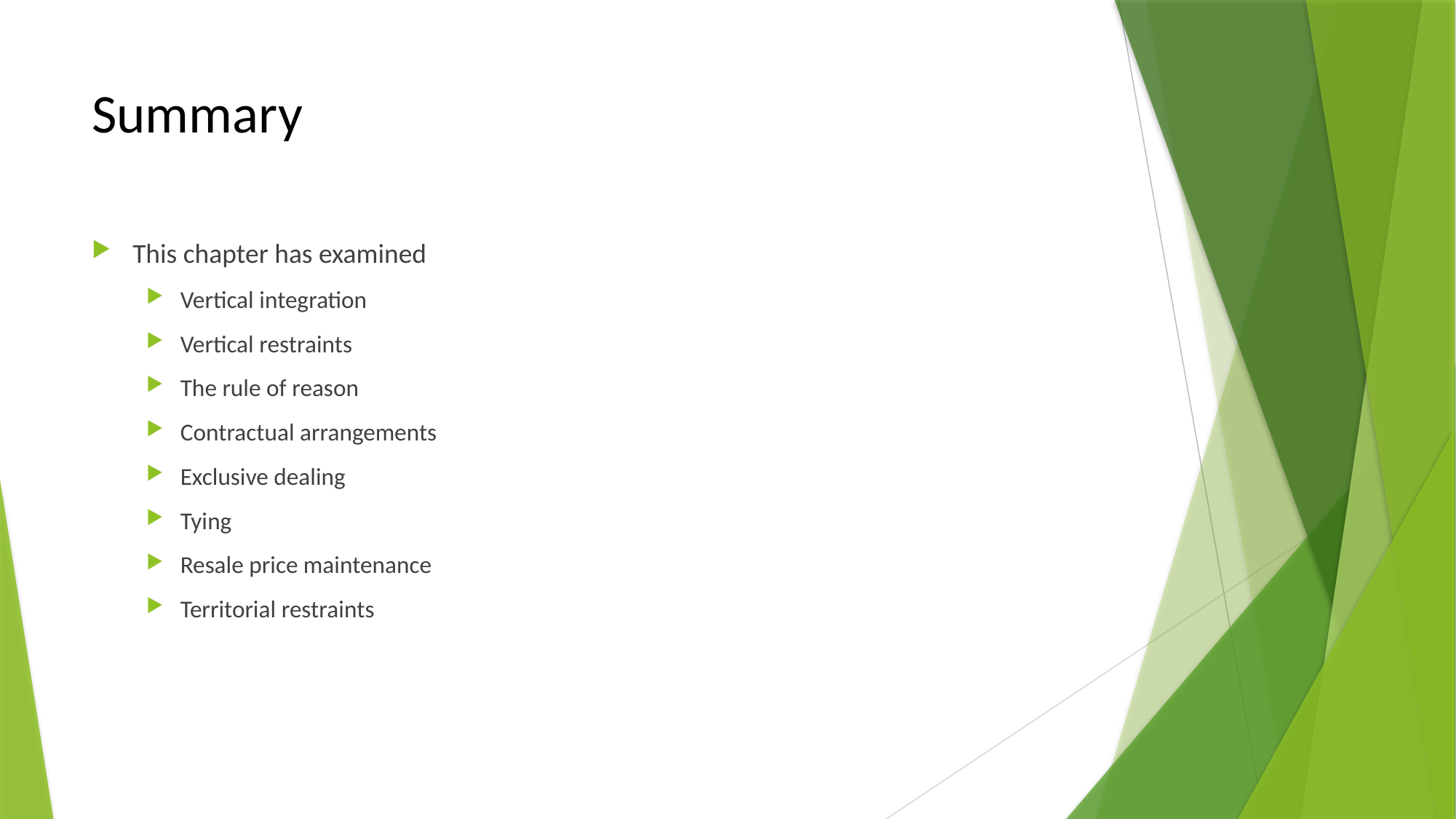

# Summary
This chapter has examined
Vertical integration
Vertical restraints
The rule of reason
Contractual arrangements
Exclusive dealing
Tying
Resale price maintenance
Territorial restraints